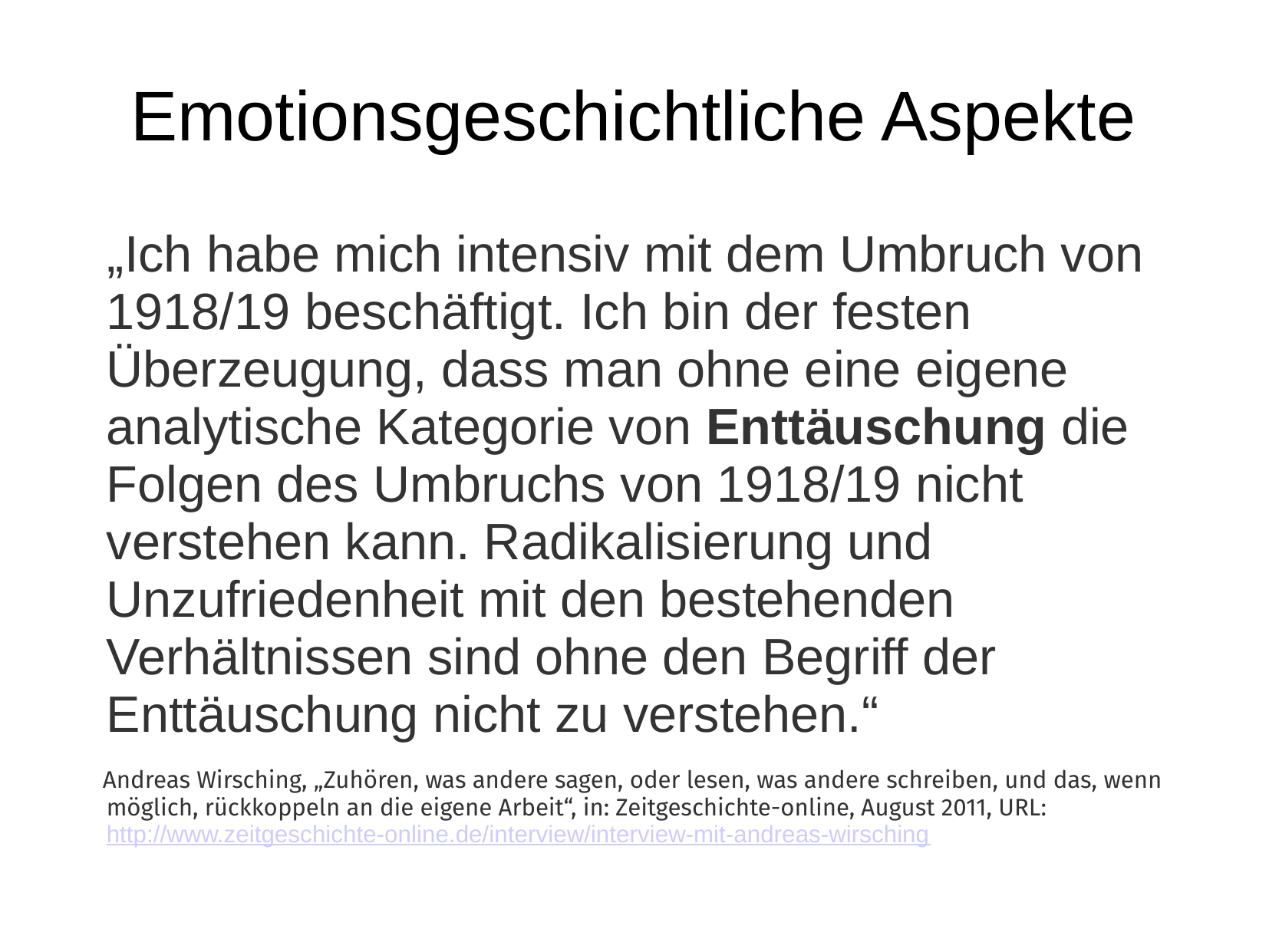

# Emotionsgeschichtliche Aspekte
   „Ich habe mich intensiv mit dem Umbruch von 1918/19 beschäftigt. Ich bin der festen Überzeugung, dass man ohne eine eigene analytische Kategorie von Enttäuschung die Folgen des Umbruchs von 1918/19 nicht verstehen kann. Radikalisierung und Unzufriedenheit mit den bestehenden Verhältnissen sind ohne den Begriff der Enttäuschung nicht zu verstehen.“
      Andreas Wirsching, „Zuhören, was andere sagen, oder lesen, was andere schreiben, und das, wenn möglich, rückkoppeln an die eigene Arbeit“, in: Zeitgeschichte-online, August 2011, URL:http://www.zeitgeschichte-online.de/interview/interview-mit-andreas-wirsching